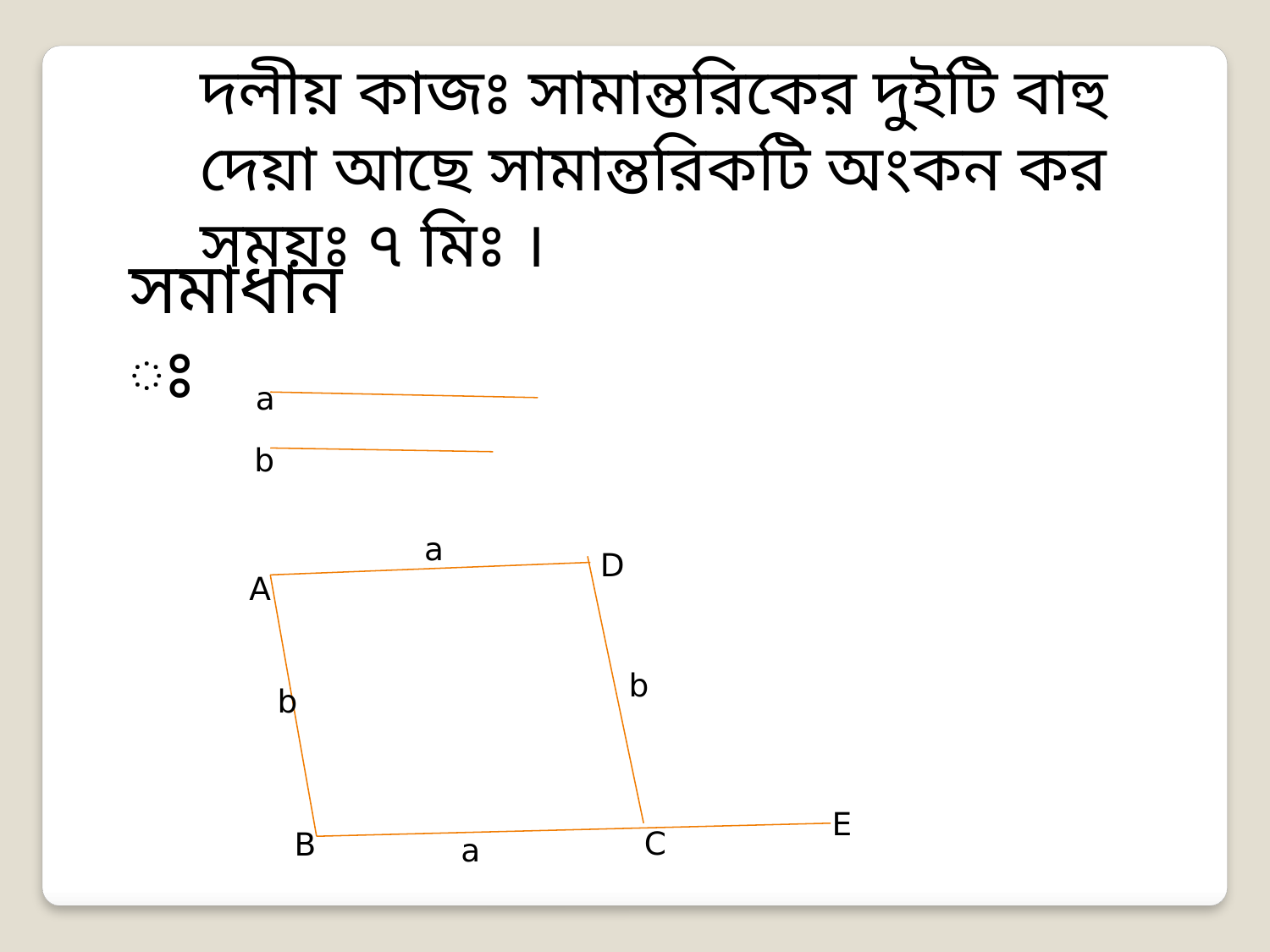

দলীয় কাজঃ সামান্তরিকের দুইটি বাহু দেয়া আছে সামান্তরিকটি অংকন কর  সময়ঃ ৭ মিঃ ।
সমাধানঃ
a
b
a
D
A
b
b
E
C
B
a